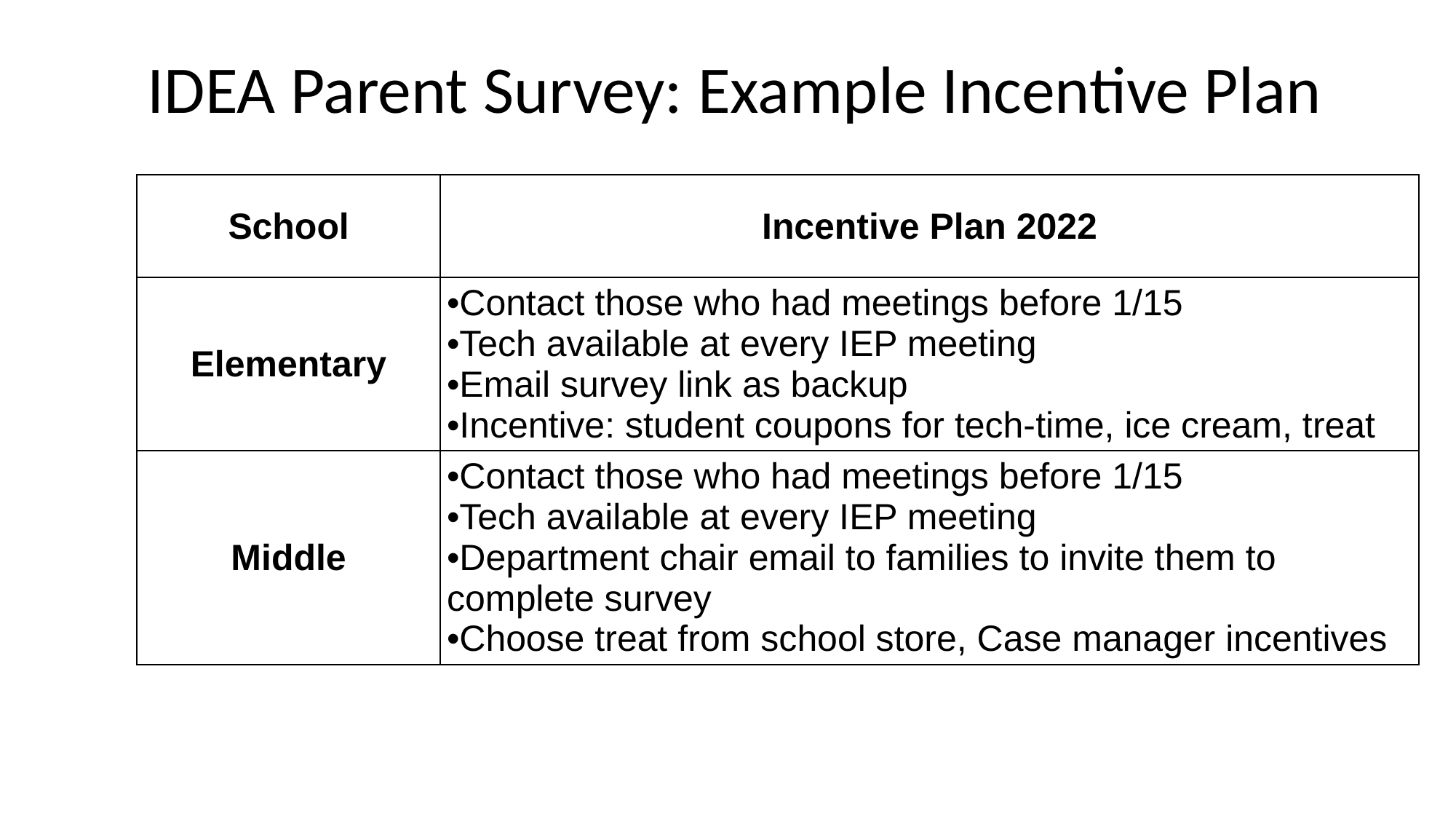

# IDEA Parent Survey: Example Incentive Plan
| School | Incentive Plan 2022 |
| --- | --- |
| Elementary | Contact those who had meetings before 1/15 Tech available at every IEP meeting Email survey link as backup Incentive: student coupons for tech-time, ice cream, treat |
| Middle | Contact those who had meetings before 1/15 Tech available at every IEP meeting Department chair email to families to invite them to complete survey Choose treat from school store, Case manager incentives |